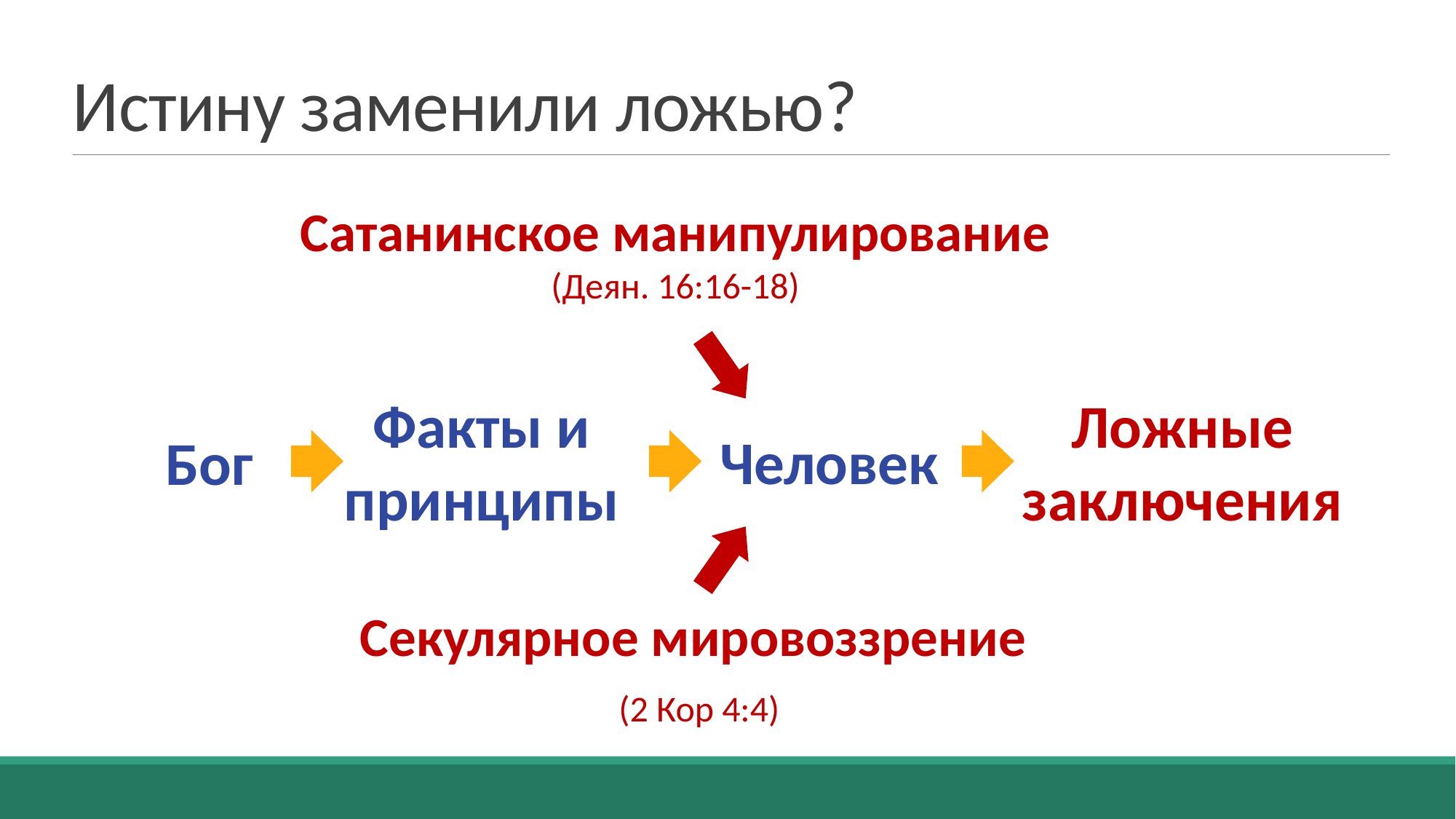

# Истину заменили ложью?
Сатанинское манипулирование (Деян. 16:16-18)

Факты и принципы
Ложные заключения
Человек
Бог

Секулярное мировоззрение
(2 Кор 4:4)